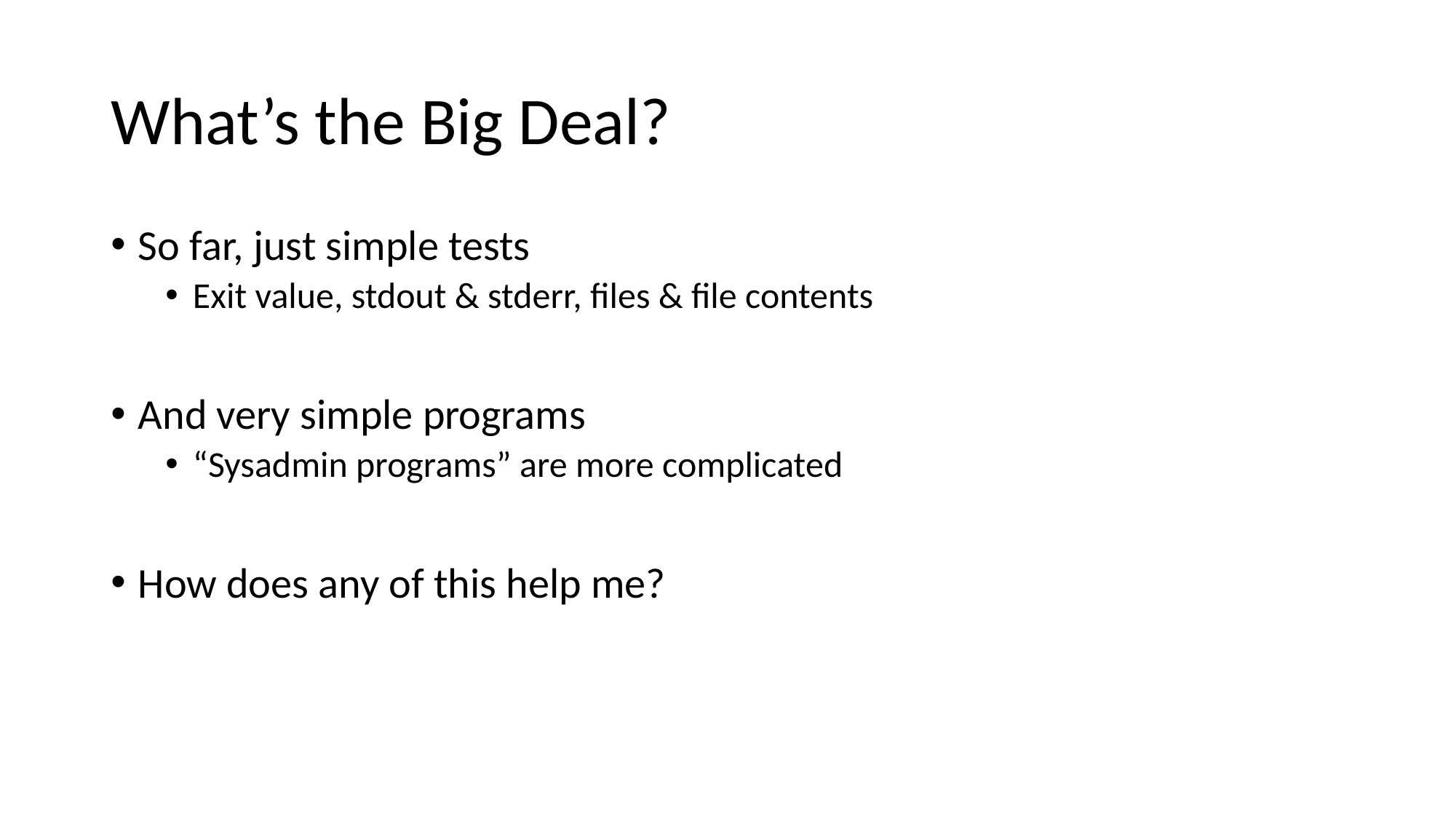

# What’s the Big Deal?
So far, just simple tests
Exit value, stdout & stderr, files & file contents

And very simple programs
“Sysadmin programs” are more complicated

How does any of this help me?